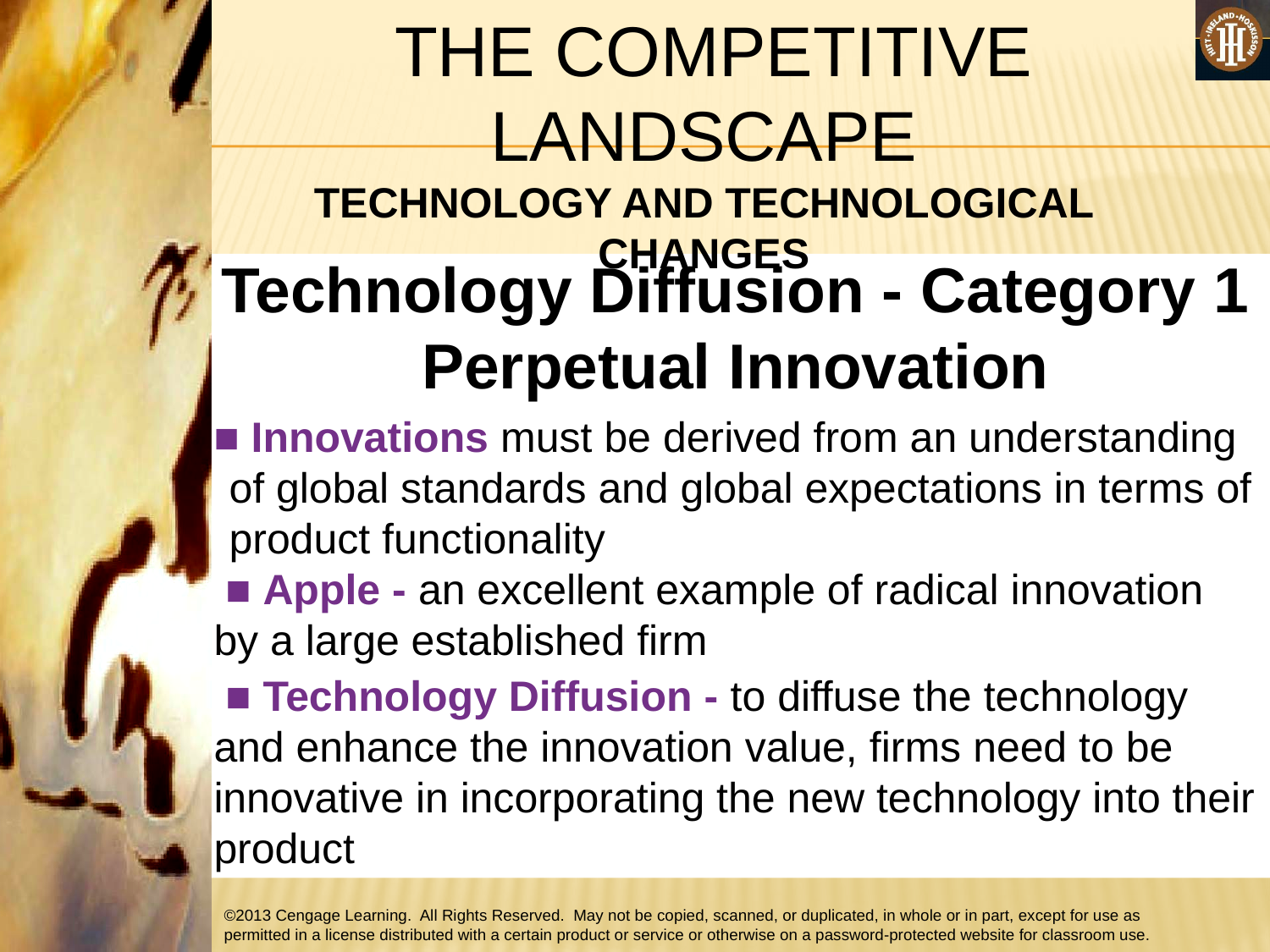

#
 THE COMPETITIVE LANDSCAPE
TECHNOLOGY AND TECHNOLOGICAL CHANGES

Technology Diffusion - Category 1
Perpetual Innovation

■ Innovations must be derived from an understanding of global standards and global expectations in terms of product functionality
 ■ Apple - an excellent example of radical innovation by a large established firm

 ■ Technology Diffusion - to diffuse the technology and enhance the innovation value, firms need to be innovative in incorporating the new technology into their product